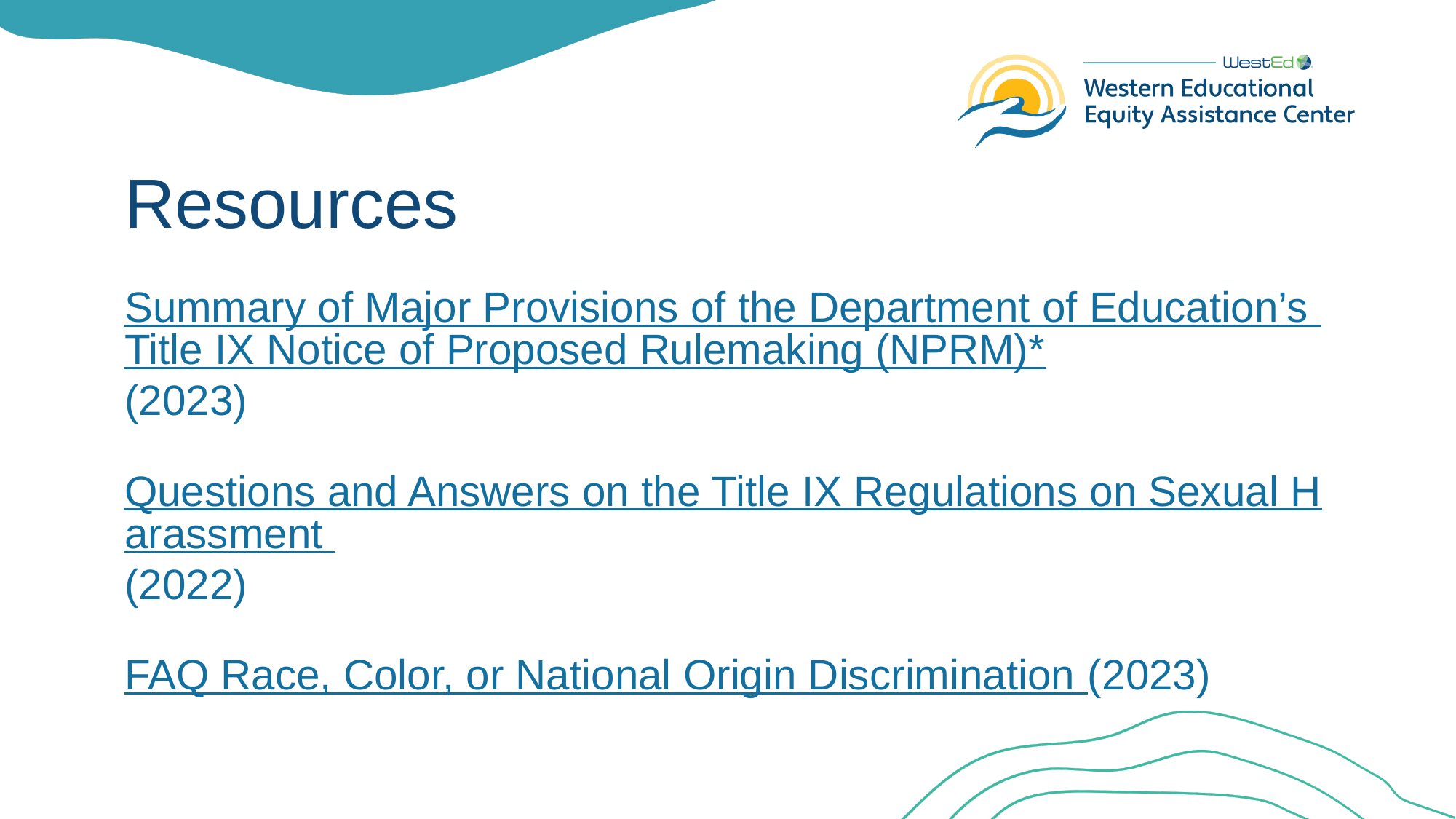

# Resources
Summary of Major Provisions of the Department of Education’s Title IX Notice of Proposed Rulemaking (NPRM)*(2023)
Questions and Answers on the Title IX Regulations on Sexual Harassment (2022)
FAQ Race, Color, or National Origin Discrimination (2023)